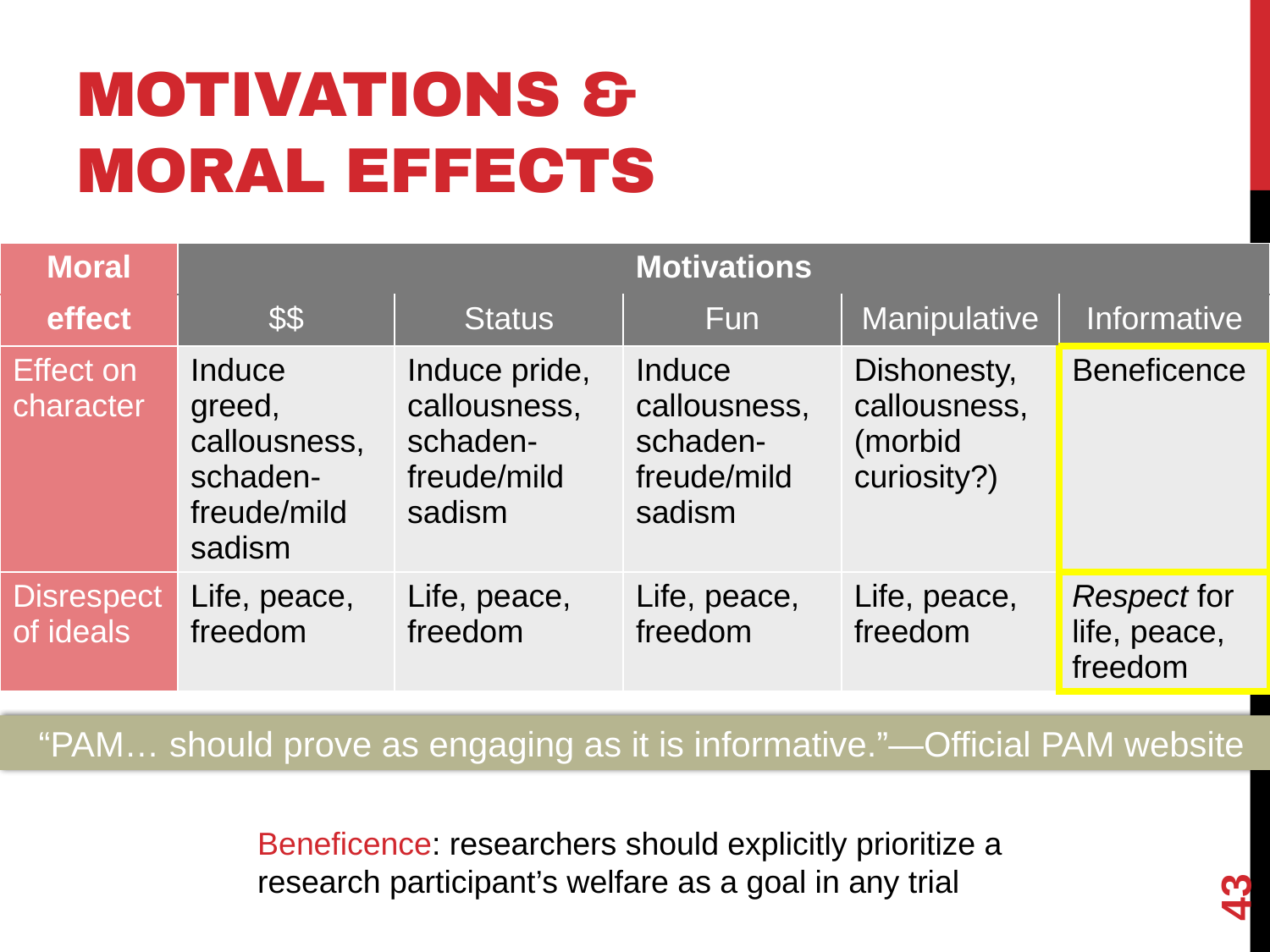

# Motivations & moral effects
| Moral | Motivations |  |  |  |  |
| --- | --- | --- | --- | --- | --- |
| effect | $$ | Status | Fun | Manipulative | Informative |
| Effect on character | Induce greed, callousness, schaden-freude/mild sadism | Induce pride, callousness, schaden-freude/mild sadism | Induce callousness, schaden-freude/mild sadism | Dishonesty, callousness, (morbid curiosity?) | Beneficence |
| Disrespect of ideals | Life, peace, freedom | Life, peace, freedom | Life, peace, freedom | Life, peace, freedom | Respect for life, peace, freedom |
“PAM… should prove as engaging as it is informative.”—Official PAM website
43
Beneficence: researchers should explicitly prioritize a research participant’s welfare as a goal in any trial
Dan Weijers		 3/12/2012	      Wisdom of Repugnance? 2